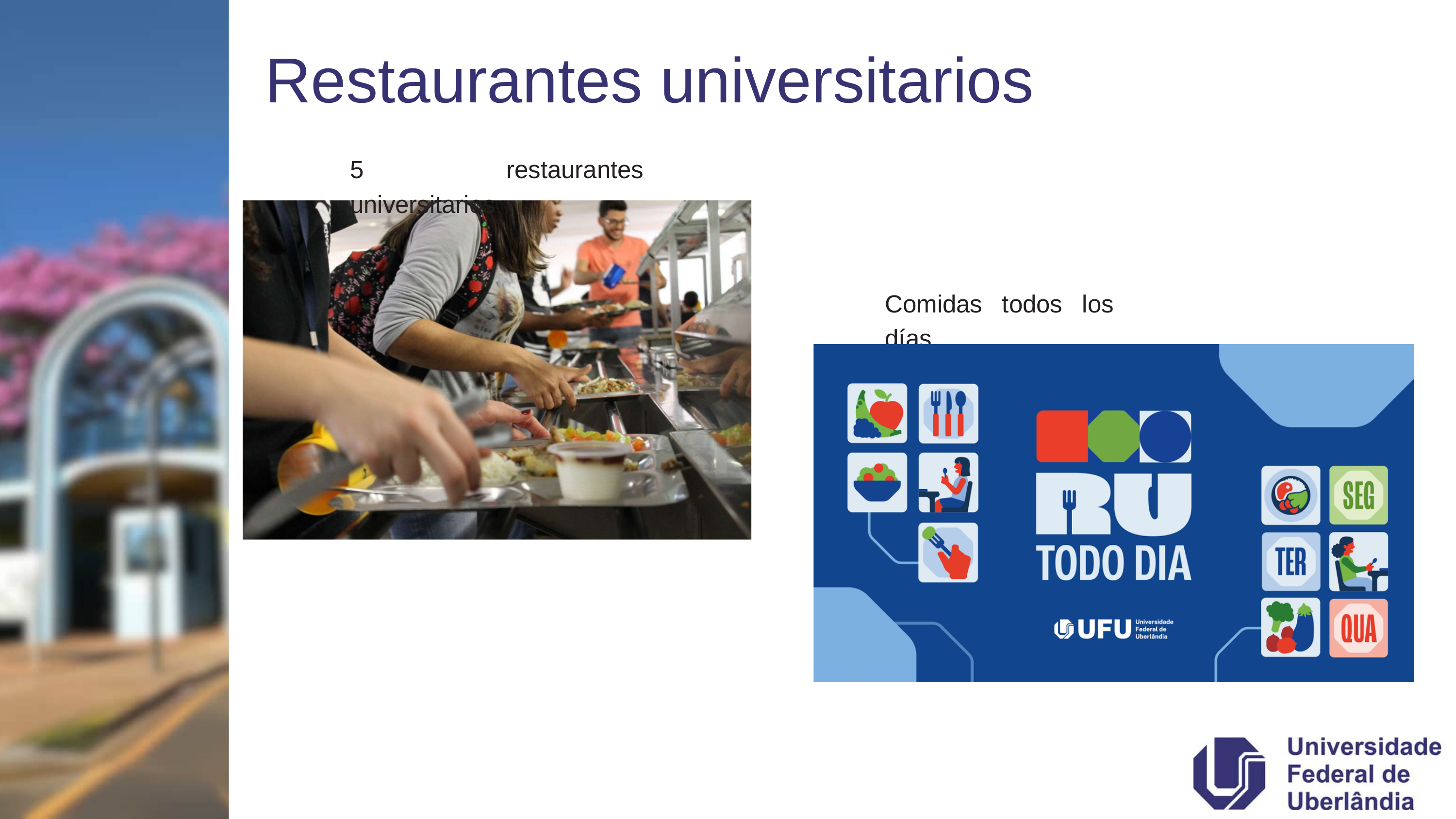

Restaurantes universitarios
5 restaurantes universitarios

Comidas todos los días